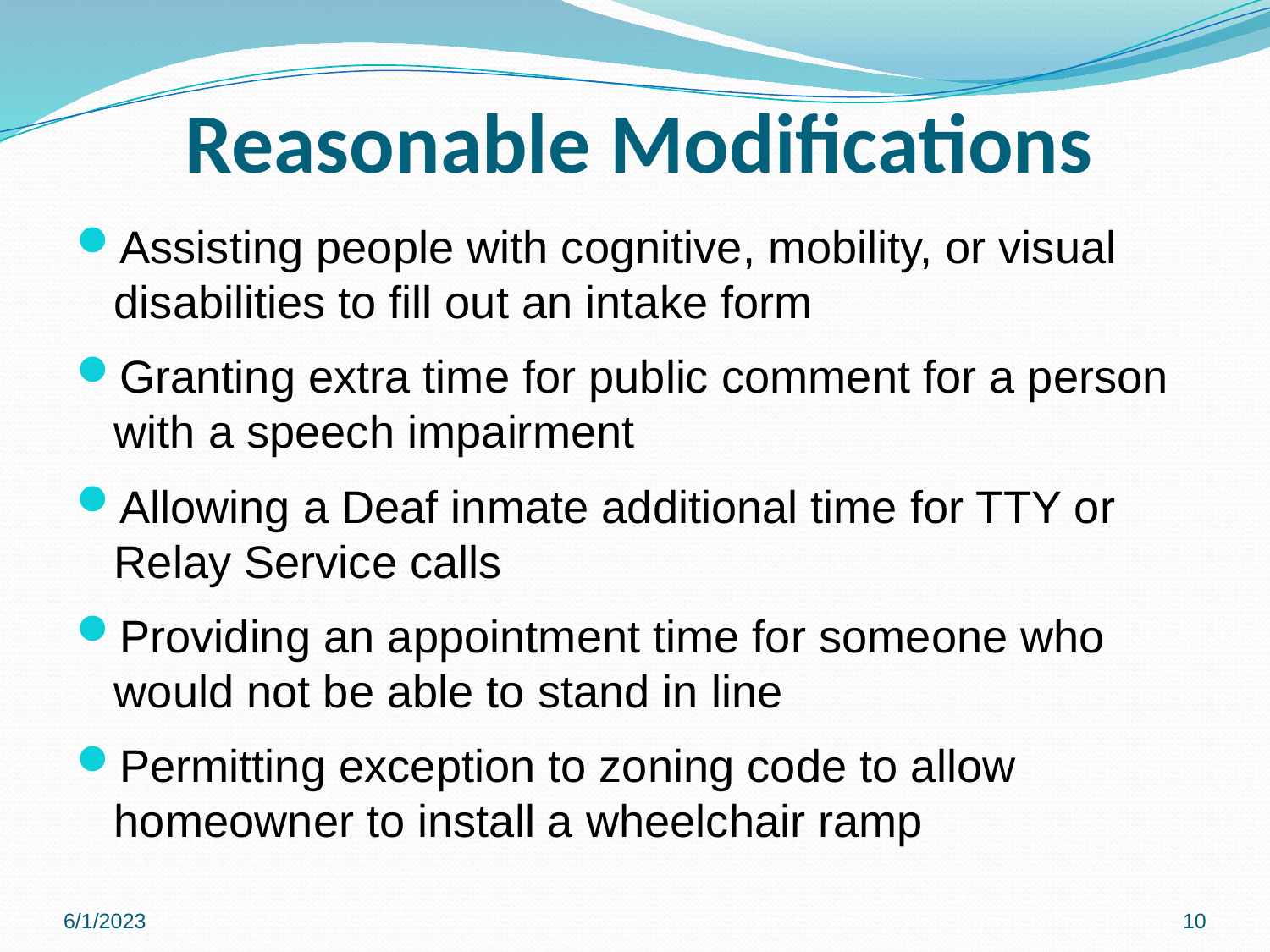

# Reasonable Modifications
Assisting people with cognitive, mobility, or visual disabilities to fill out an intake form
Granting extra time for public comment for a person with a speech impairment
Allowing a Deaf inmate additional time for TTY or Relay Service calls
Providing an appointment time for someone who would not be able to stand in line
Permitting exception to zoning code to allow homeowner to install a wheelchair ramp

6/1/2023
10